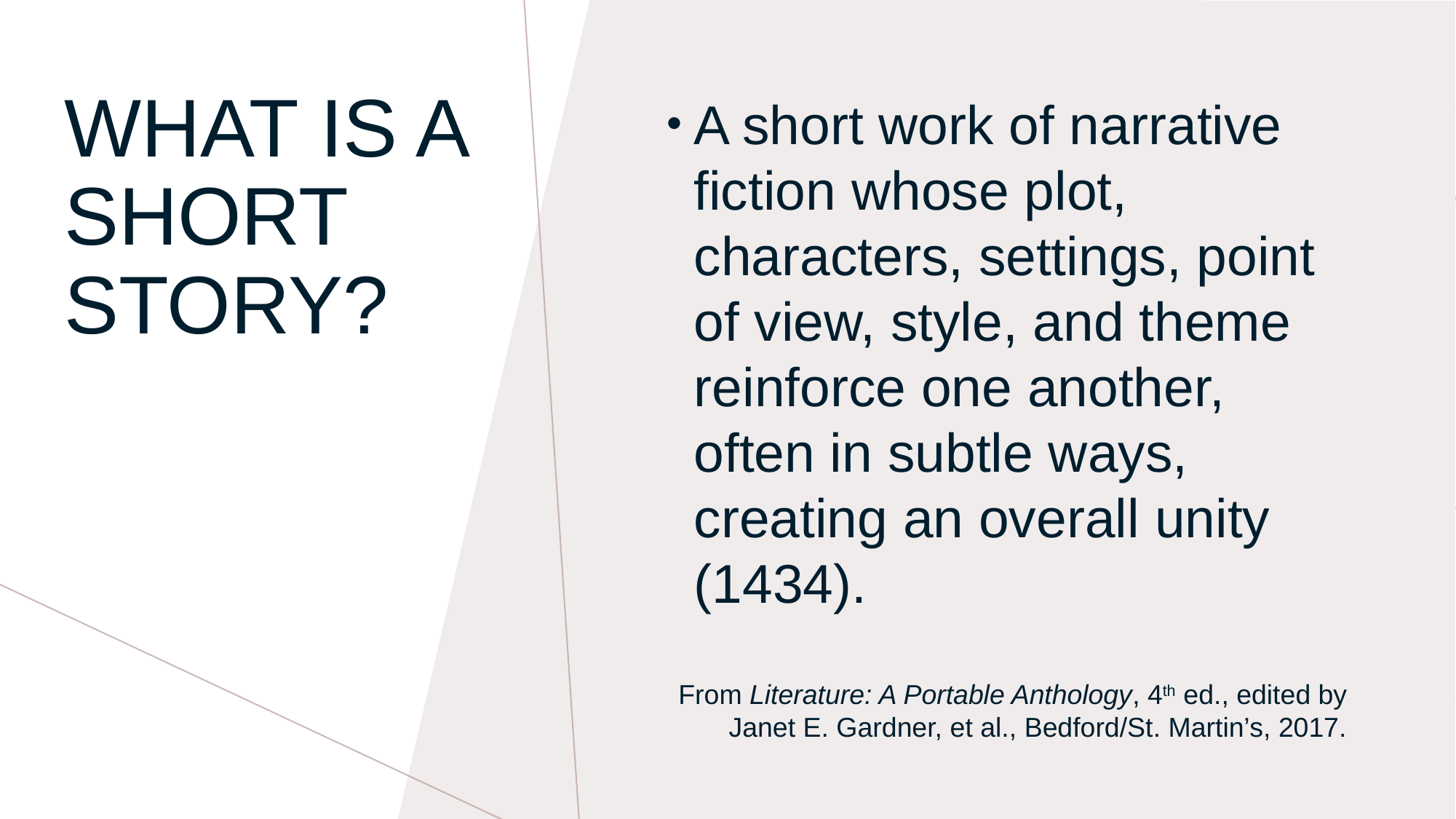

A short work of narrative fiction whose plot, characters, settings, point of view, style, and theme reinforce one another, often in subtle ways, creating an overall unity (1434).

From Literature: A Portable Anthology, 4th ed., edited by Janet E. Gardner, et al., Bedford/St. Martin’s, 2017.
# What is a short Story?